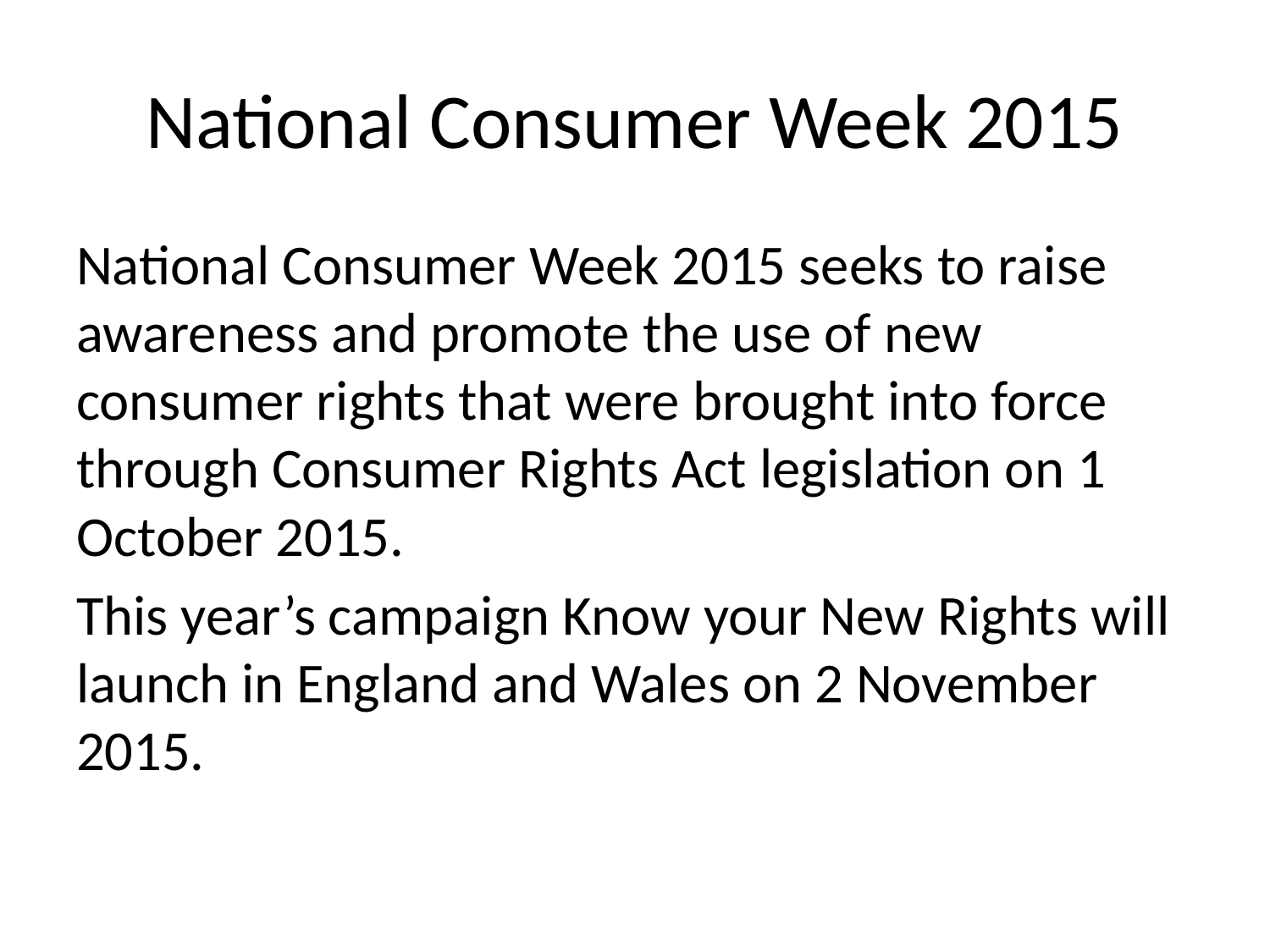

# National Consumer Week 2015
National Consumer Week 2015 seeks to raise awareness and promote the use of new consumer rights that were brought into force through Consumer Rights Act legislation on 1 October 2015.
This year’s campaign Know your New Rights will launch in England and Wales on 2 November 2015.